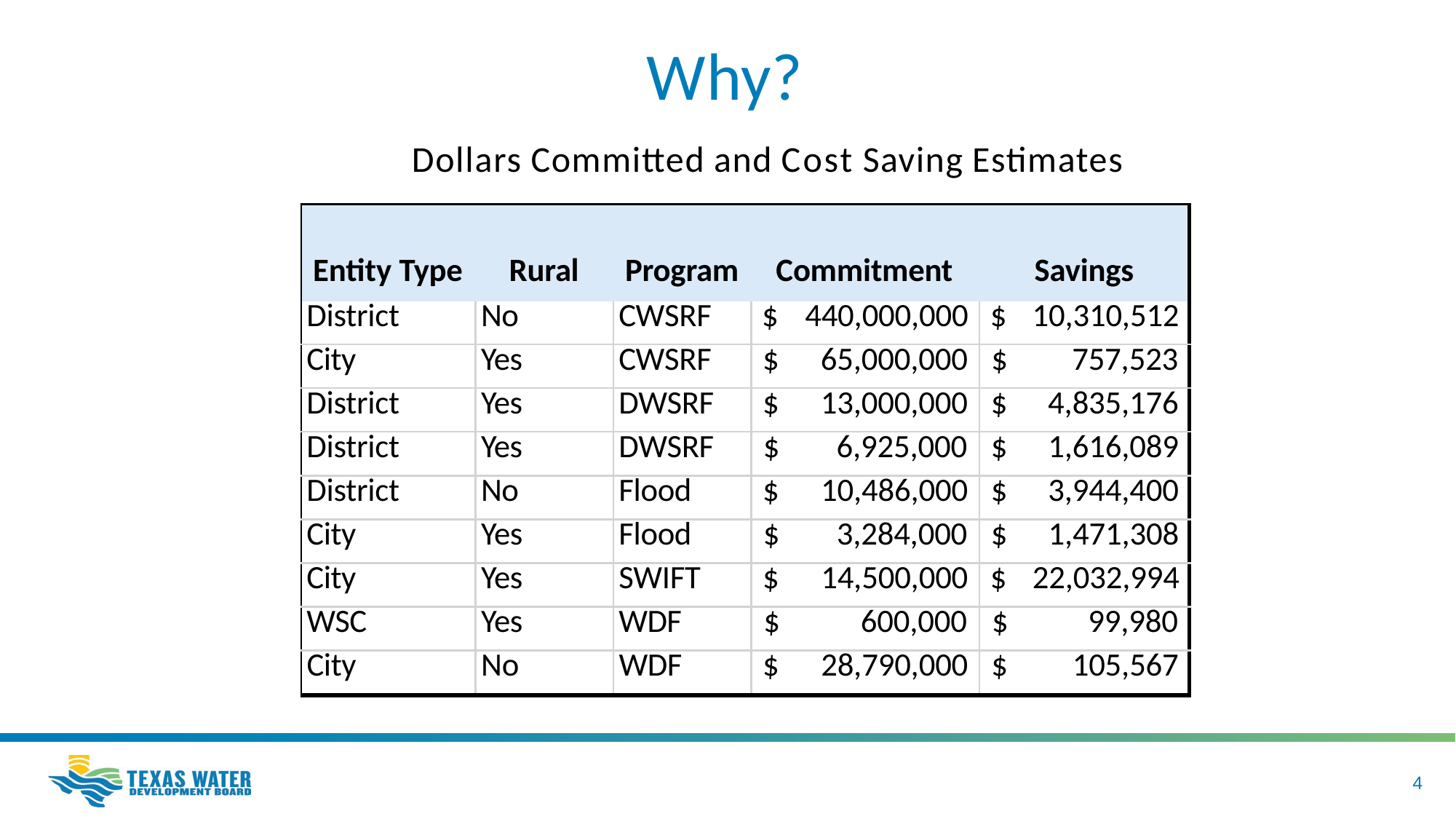

# Why?
Dollars Committed and Cost Saving Estimates
| Entity Type | Rural | Program | Commitment | Savings |
| --- | --- | --- | --- | --- |
| District | No | CWSRF | $ 440,000,000 | $ 10,310,512 |
| City | Yes | CWSRF | $ 65,000,000 | $ 757,523 |
| District | Yes | DWSRF | $ 13,000,000 | $ 4,835,176 |
| District | Yes | DWSRF | $ 6,925,000 | $ 1,616,089 |
| District | No | Flood | $ 10,486,000 | $ 3,944,400 |
| City | Yes | Flood | $ 3,284,000 | $ 1,471,308 |
| City | Yes | SWIFT | $ 14,500,000 | $ 22,032,994 |
| WSC | Yes | WDF | $ 600,000 | $ 99,980 |
| City | No | WDF | $ 28,790,000 | $ 105,567 |
4